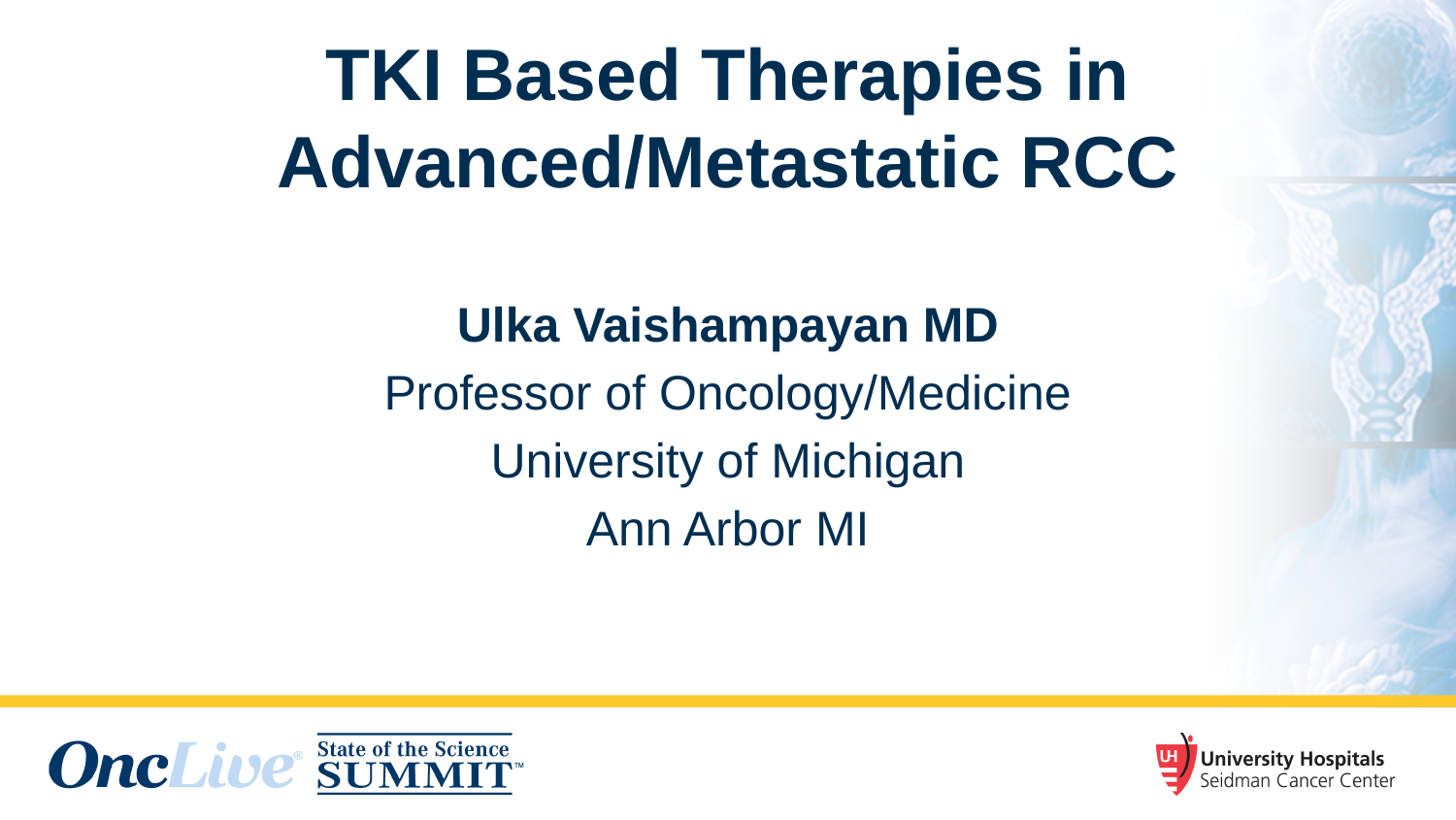

# TKI Based Therapies in Advanced/Metastatic RCC
Ulka Vaishampayan MD
Professor of Oncology/Medicine
University of Michigan
Ann Arbor MI